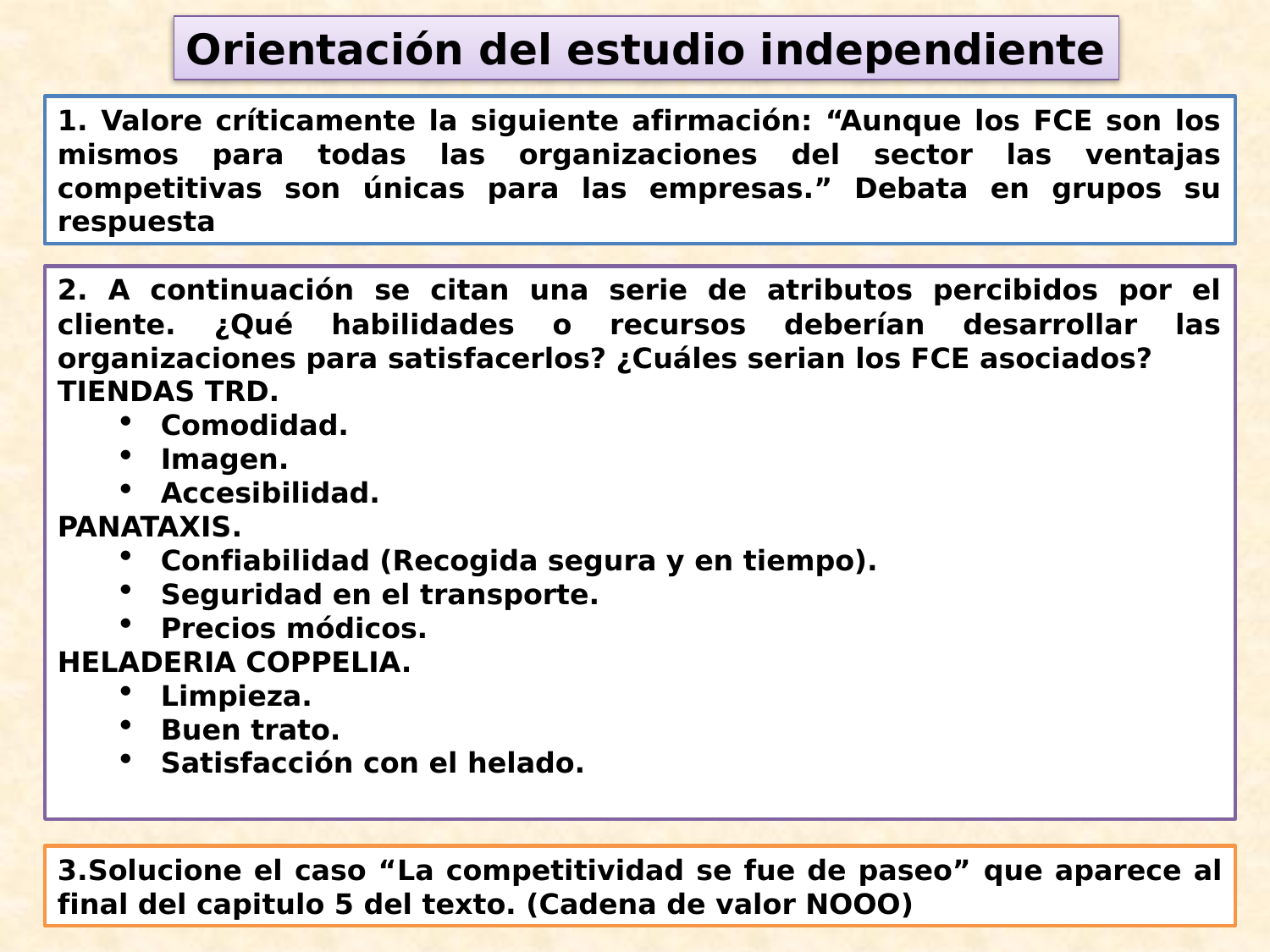

Orientación del estudio independiente
#
1. Valore críticamente la siguiente afirmación: “Aunque los FCE son los mismos para todas las organizaciones del sector las ventajas competitivas son únicas para las empresas.” Debata en grupos su respuesta
2. A continuación se citan una serie de atributos percibidos por el cliente. ¿Qué habilidades o recursos deberían desarrollar las organizaciones para satisfacerlos? ¿Cuáles serian los FCE asociados?
TIENDAS TRD.
Comodidad.
Imagen.
Accesibilidad.
PANATAXIS.
Confiabilidad (Recogida segura y en tiempo).
Seguridad en el transporte.
Precios módicos.
HELADERIA COPPELIA.
Limpieza.
Buen trato.
Satisfacción con el helado.

3.Solucione el caso “La competitividad se fue de paseo” que aparece al final del capitulo 5 del texto. (Cadena de valor NOOO)